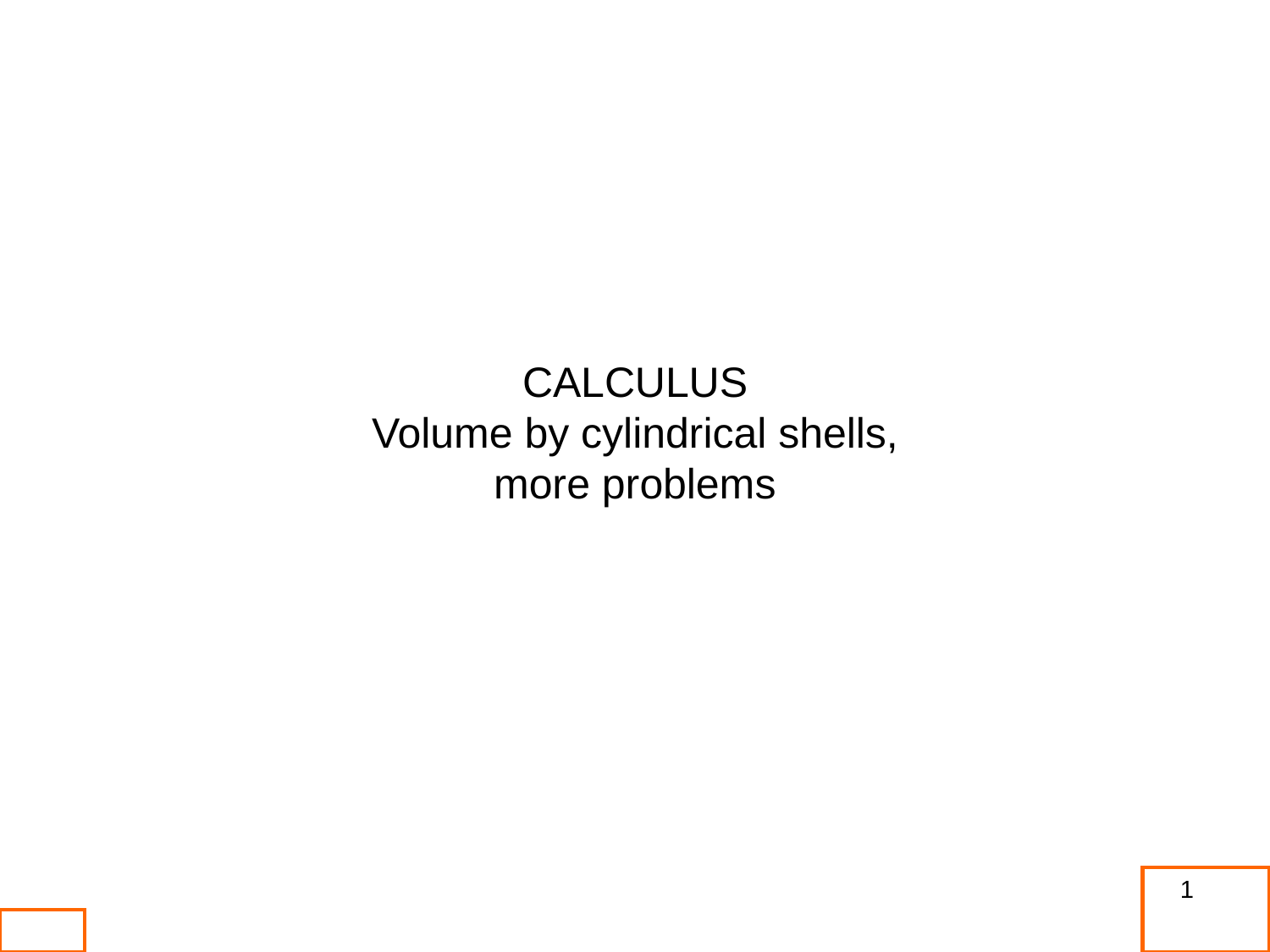

CALCULUS
Volume by cylindrical shells,
more problems
1